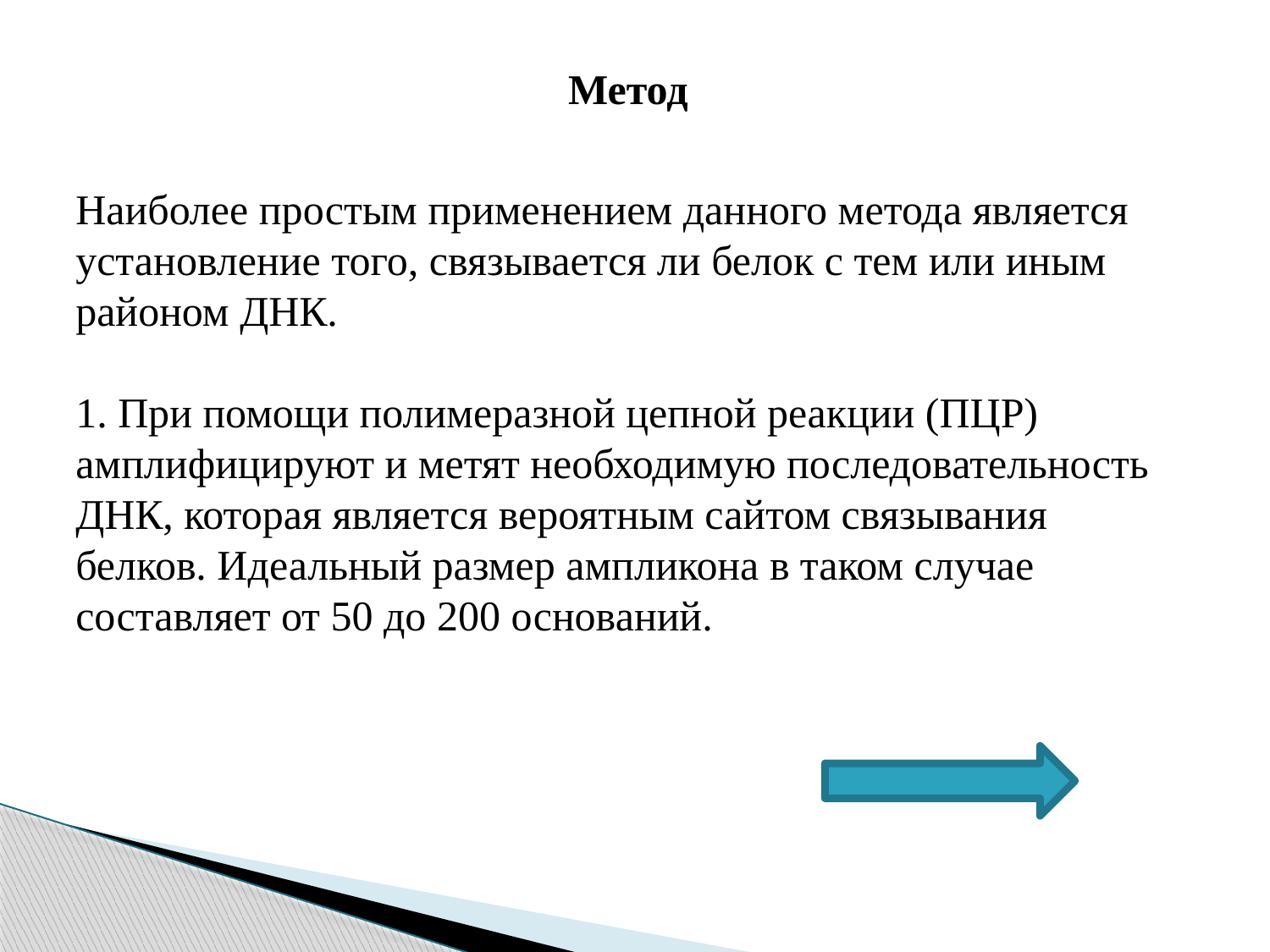

Метод
Наиболее простым применением данного метода является установление того, связывается ли белок с тем или иным районом ДНК.

1. При помощи полимеразной цепной реакции (ПЦР) амплифицируют и метят необходимую последовательность ДНК, которая является вероятным сайтом связывания белков. Идеальный размер ампликона в таком случае составляет от 50 до 200 оснований.